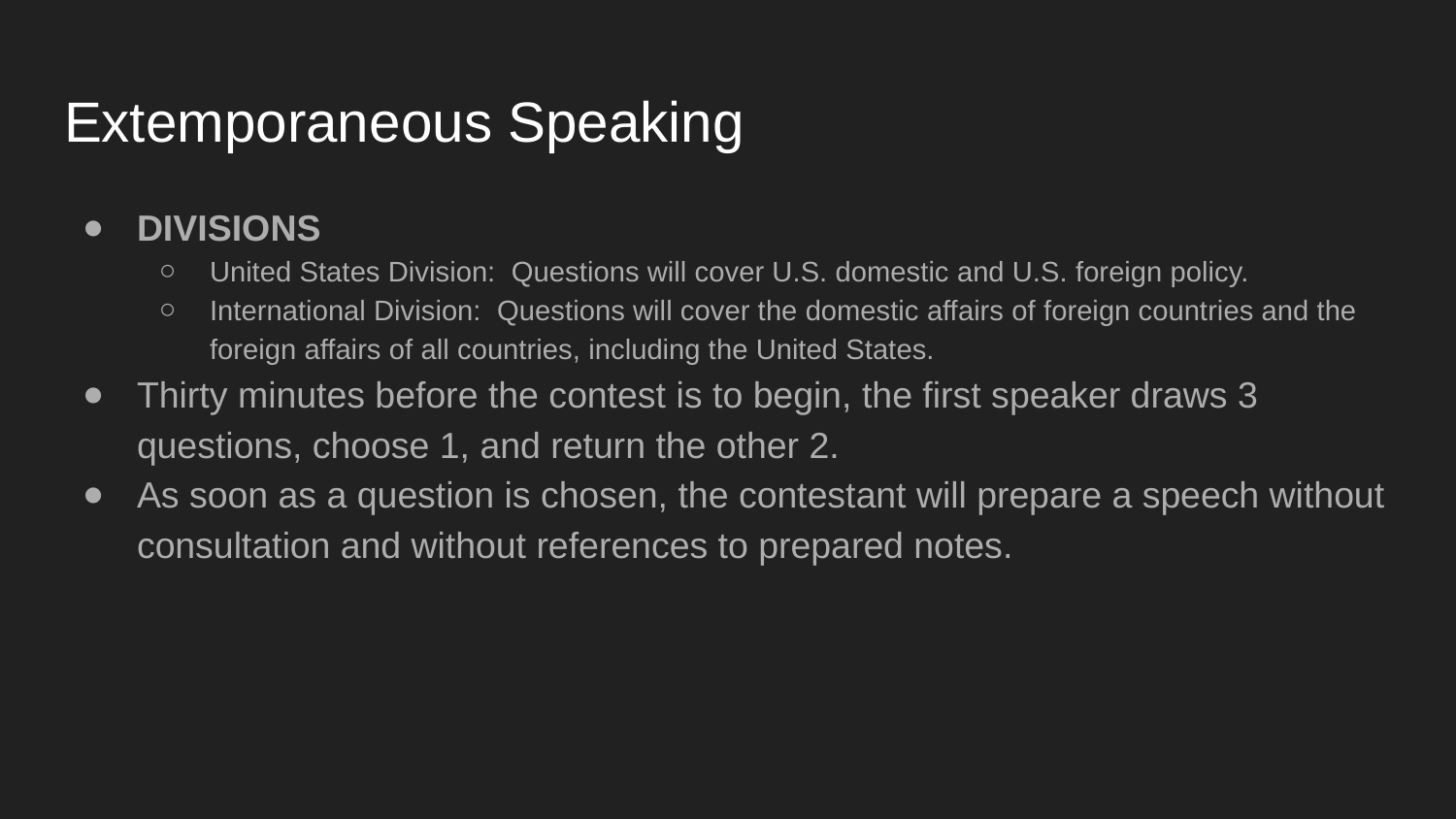

# Extemporaneous Speaking
DIVISIONS
United States Division:  Questions will cover U.S. domestic and U.S. foreign policy.
International Division:  Questions will cover the domestic affairs of foreign countries and the foreign affairs of all countries, including the United States.
Thirty minutes before the contest is to begin, the first speaker draws 3 questions, choose 1, and return the other 2.
As soon as a question is chosen, the contestant will prepare a speech without consultation and without references to prepared notes.